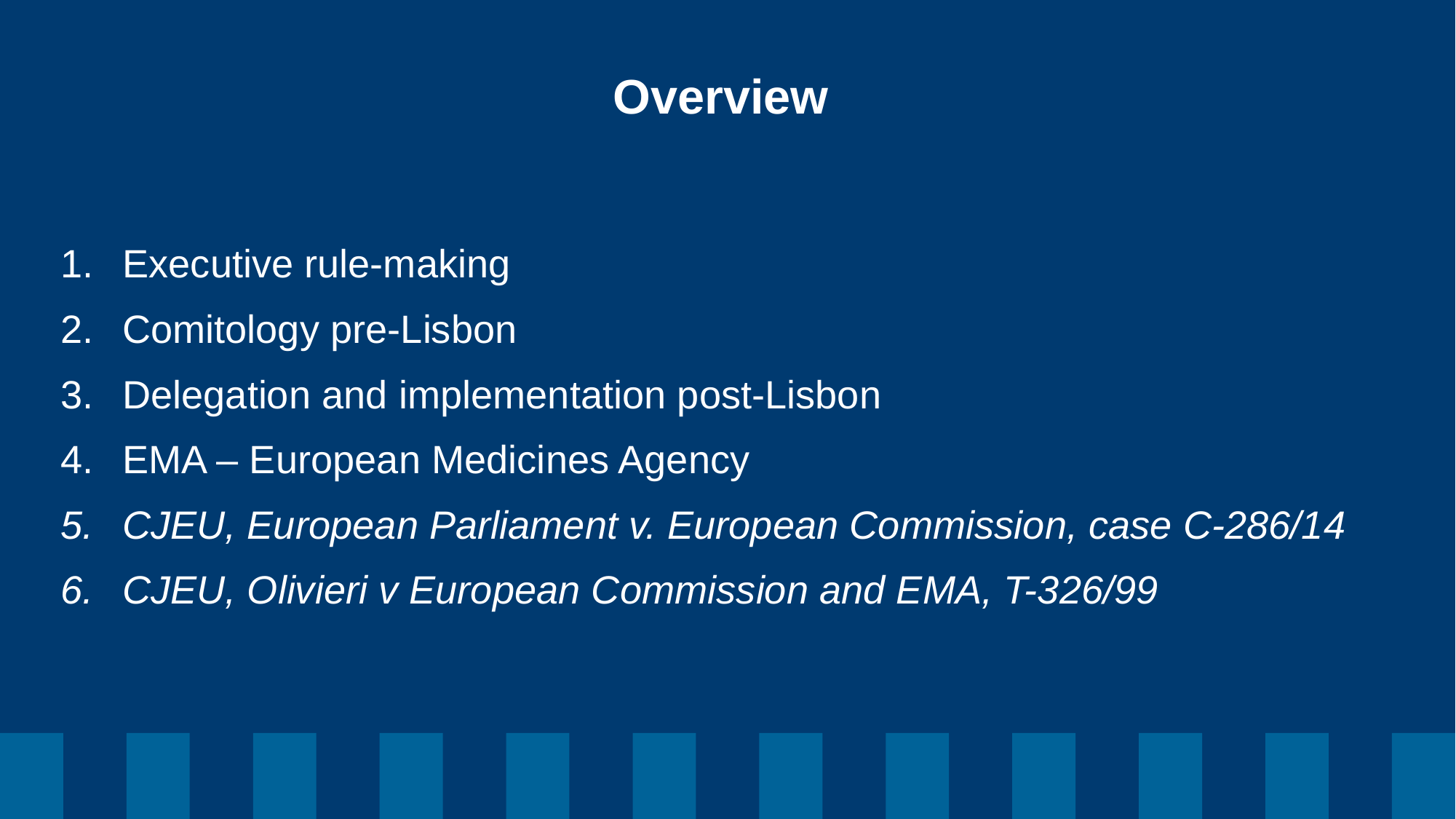

Slide statica
Esempio di slide divisoria isitutuzionale (fondo blu)
# Overview

Executive rule-making
Comitology pre-Lisbon
Delegation and implementation post-Lisbon
EMA – European Medicines Agency
CJEU, European Parliament v. European Commission, case C-286/14
CJEU, Olivieri v European Commission and EMA, T-326/99